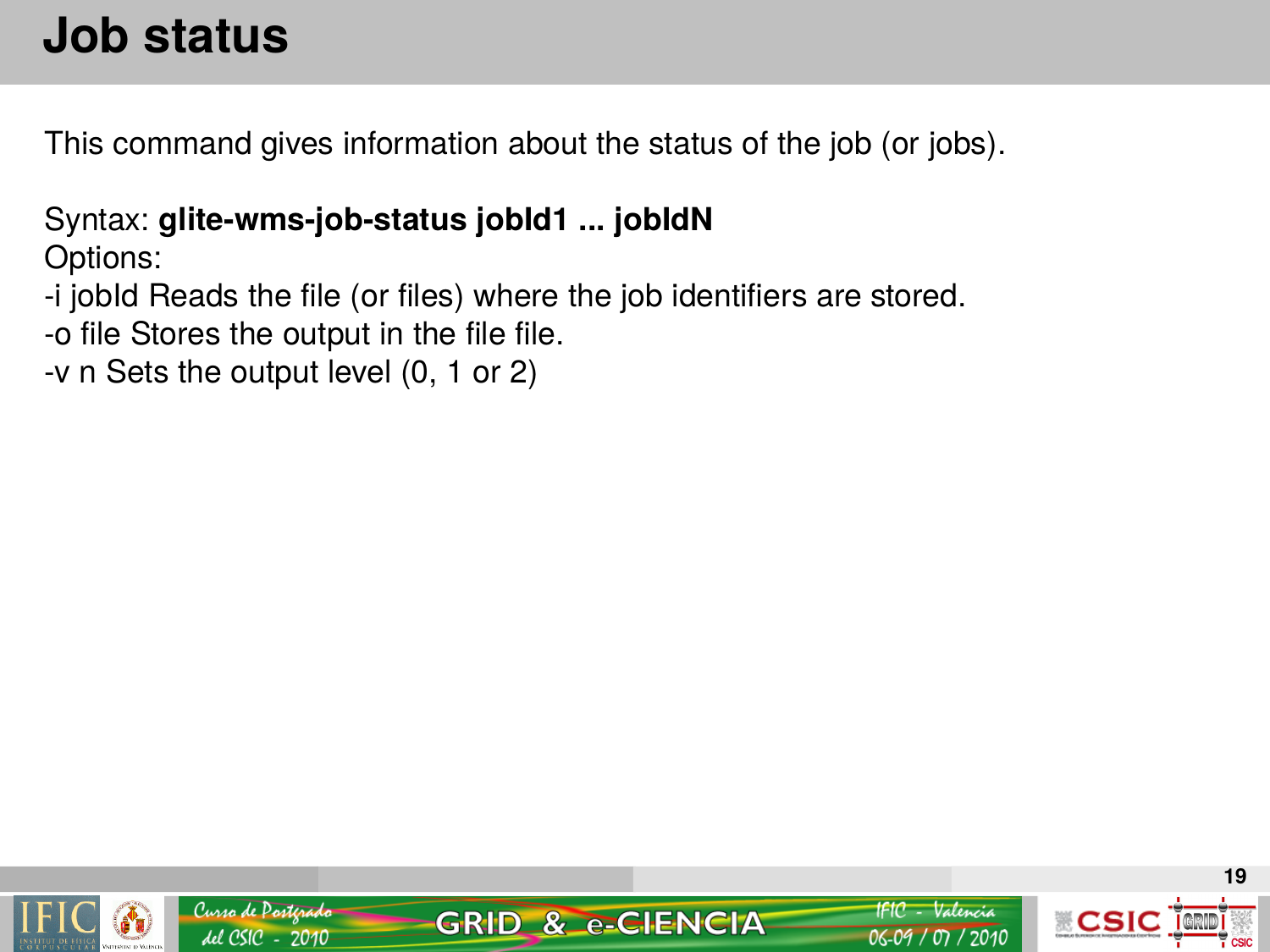

Job status
This command gives information about the status of the job (or jobs).

Syntax: glite-wms-job-status jobId1 ... jobIdN
Options:
-i jobId Reads the file (or files) where the job identifiers are stored.
-o file Stores the output in the file file.
-v n Sets the output level (0, 1 or 2)
19